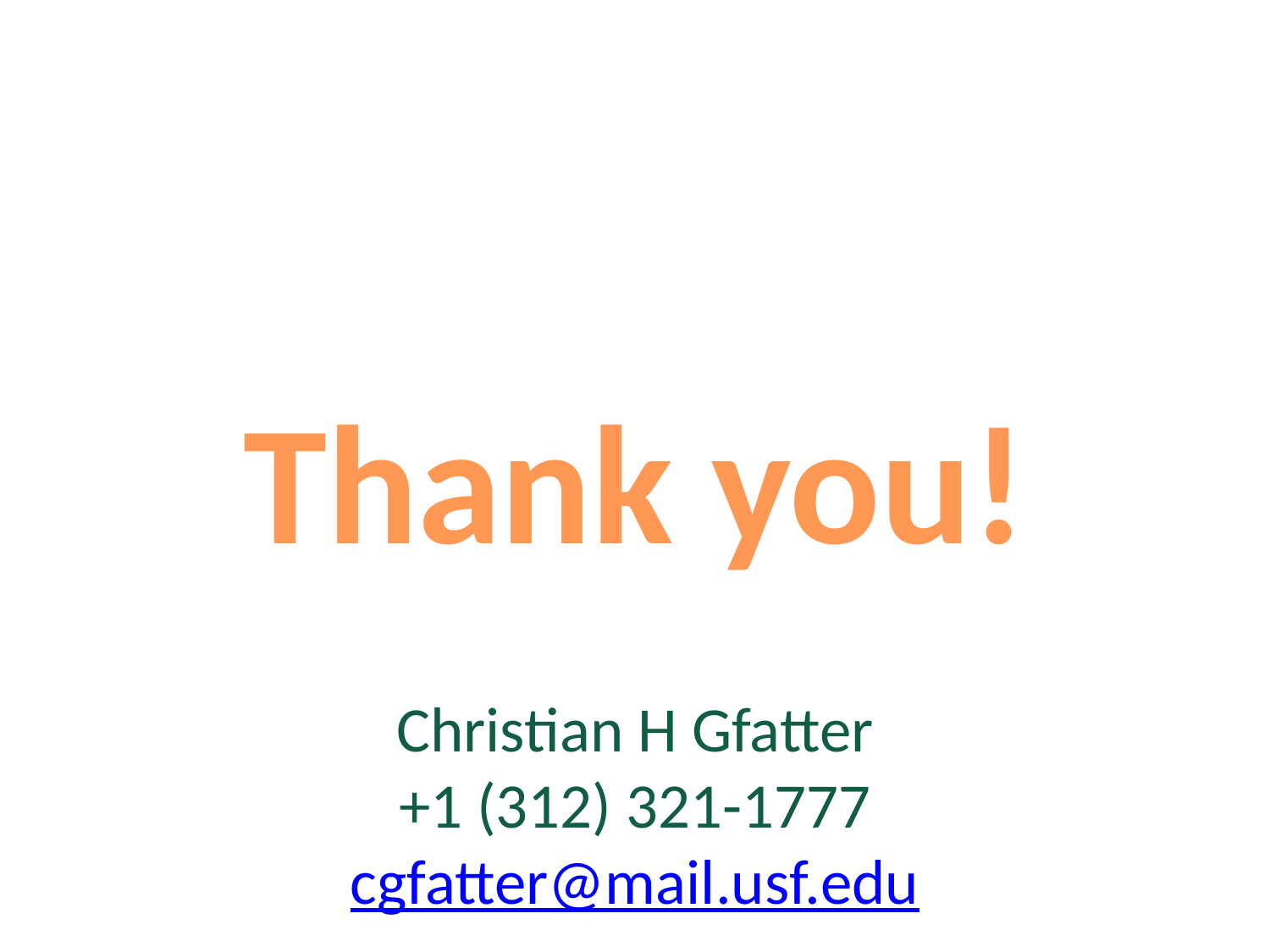

# Thank you!
Christian H Gfatter
+1 (312) 321-1777
cgfatter@mail.usf.edu